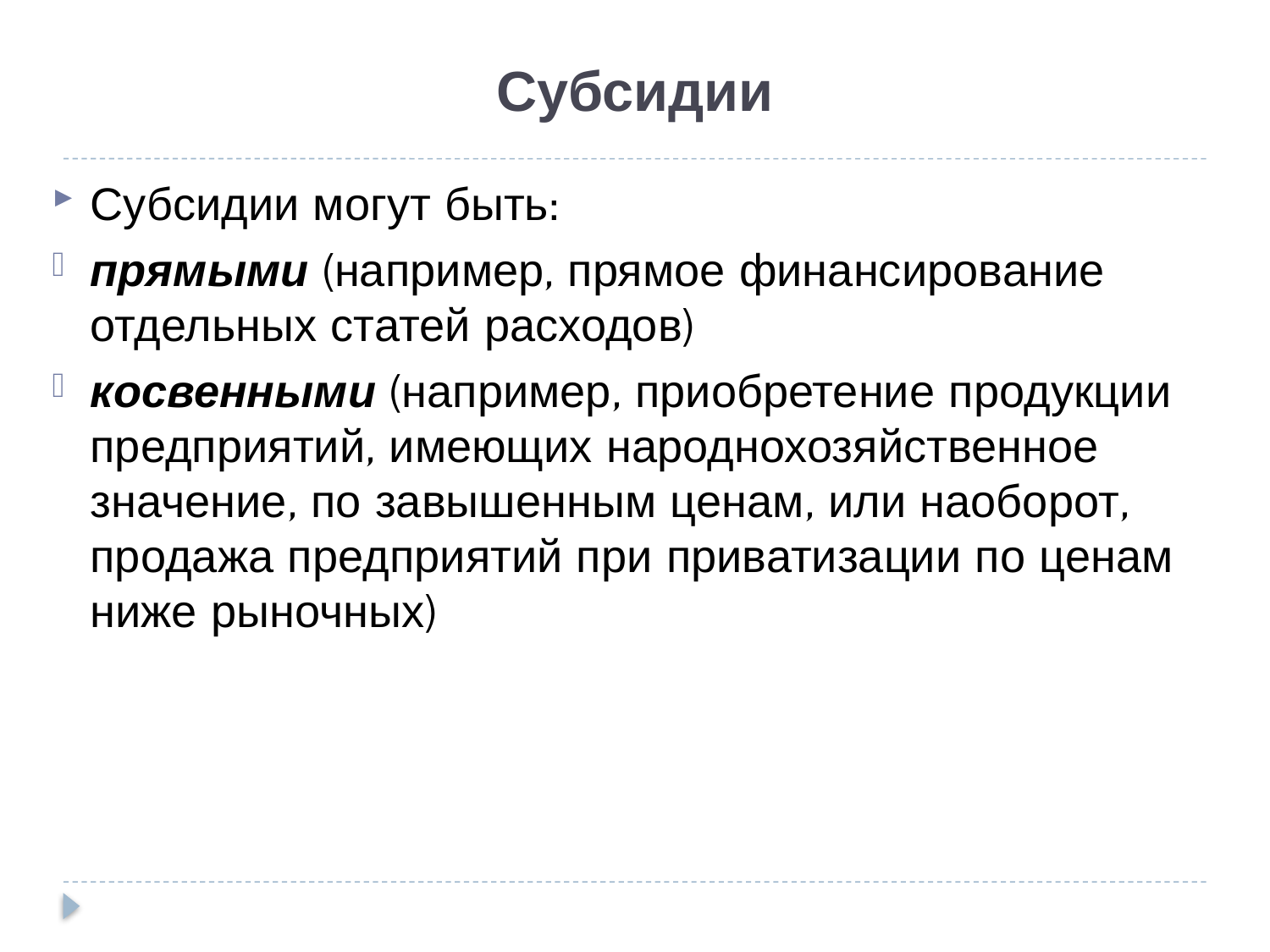

# Субсидии
Субсидии могут быть:
прямыми (например, прямое финансирование отдельных статей расходов)
косвенными (например, приобретение продукции предприятий, имеющих народнохозяйственное значение, по завышенным ценам, или наоборот, продажа предприятий при приватизации по ценам ниже рыночных)